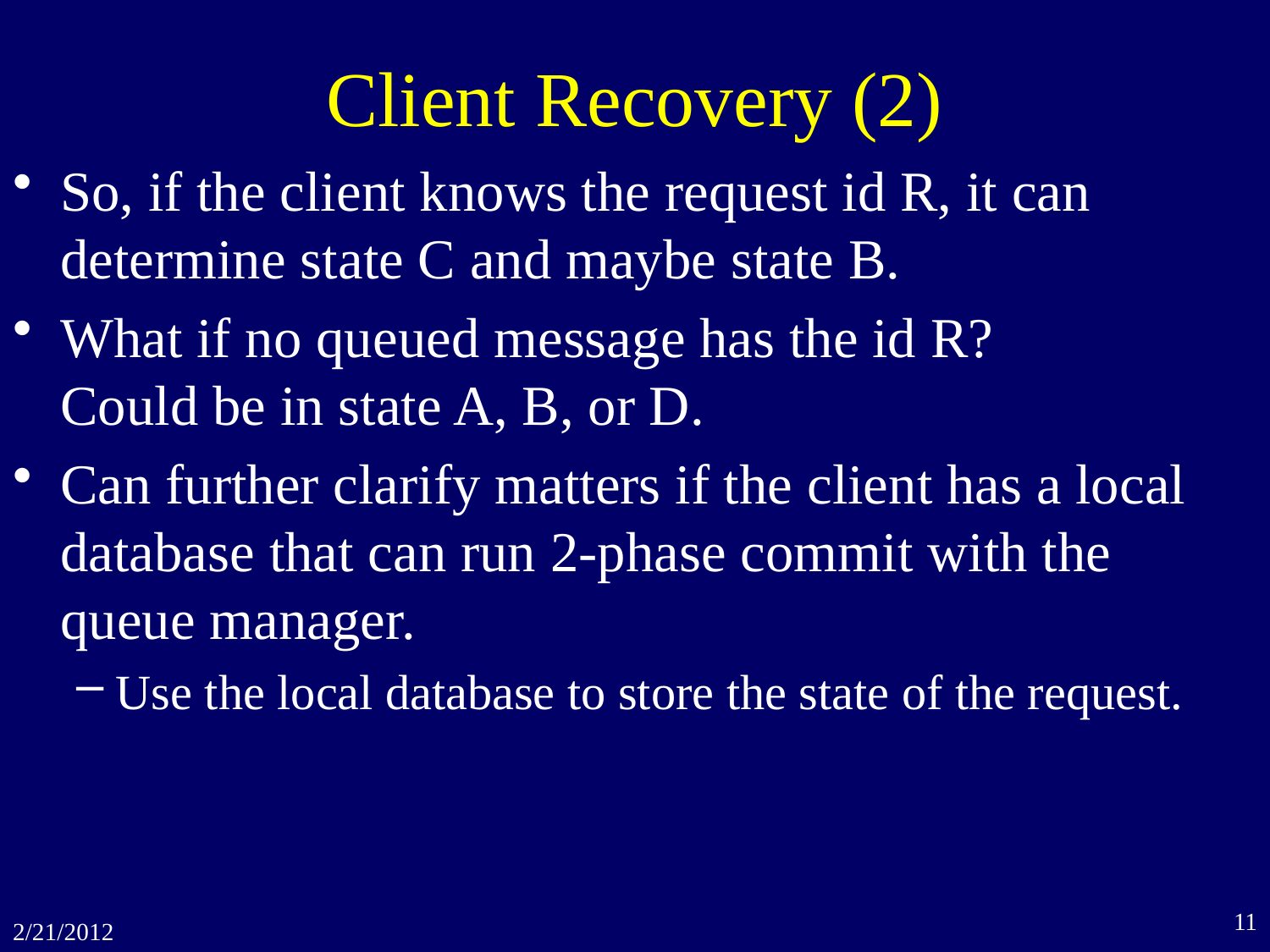

# Client Recovery (2)
So, if the client knows the request id R, it can determine state C and maybe state B.
What if no queued message has the id R?
Could be in state A, B, or D.
Can further clarify matters if the client has a local database that can run 2-phase commit with the queue manager.
Use the local database to store the state of the request.

11
2/21/2012